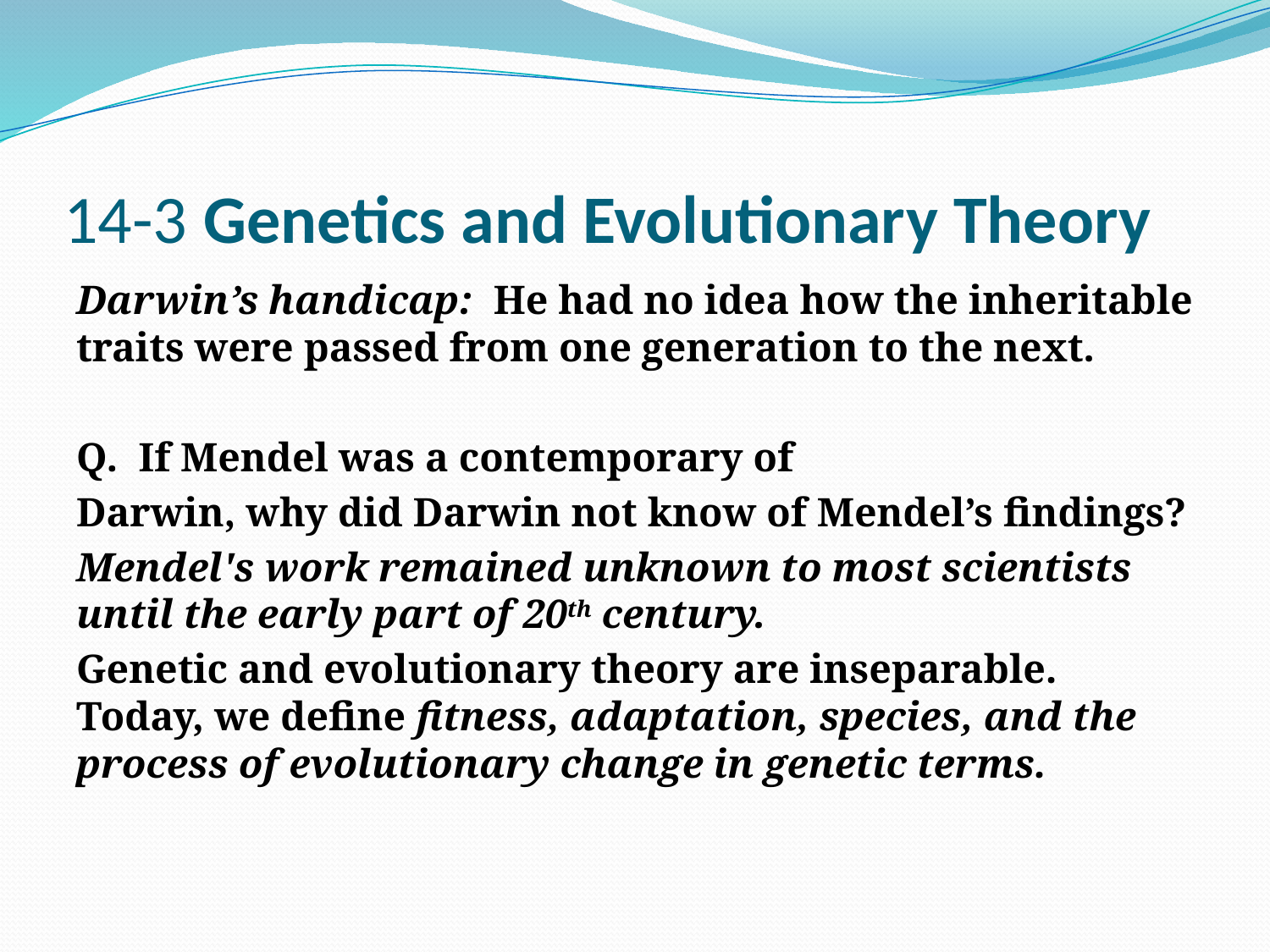

# 14-3 Genetics and Evolutionary Theory
Darwin’s handicap:  He had no idea how the inheritable traits were passed from one generation to the next.

Q.  If Mendel was a contemporary of
Darwin, why did Darwin not know of Mendel’s findings?
Mendel's work remained unknown to most scientists until the early part of 20th century.
Genetic and evolutionary theory are inseparable.  Today, we define fitness, adaptation, species, and the process of evolutionary change in genetic terms.